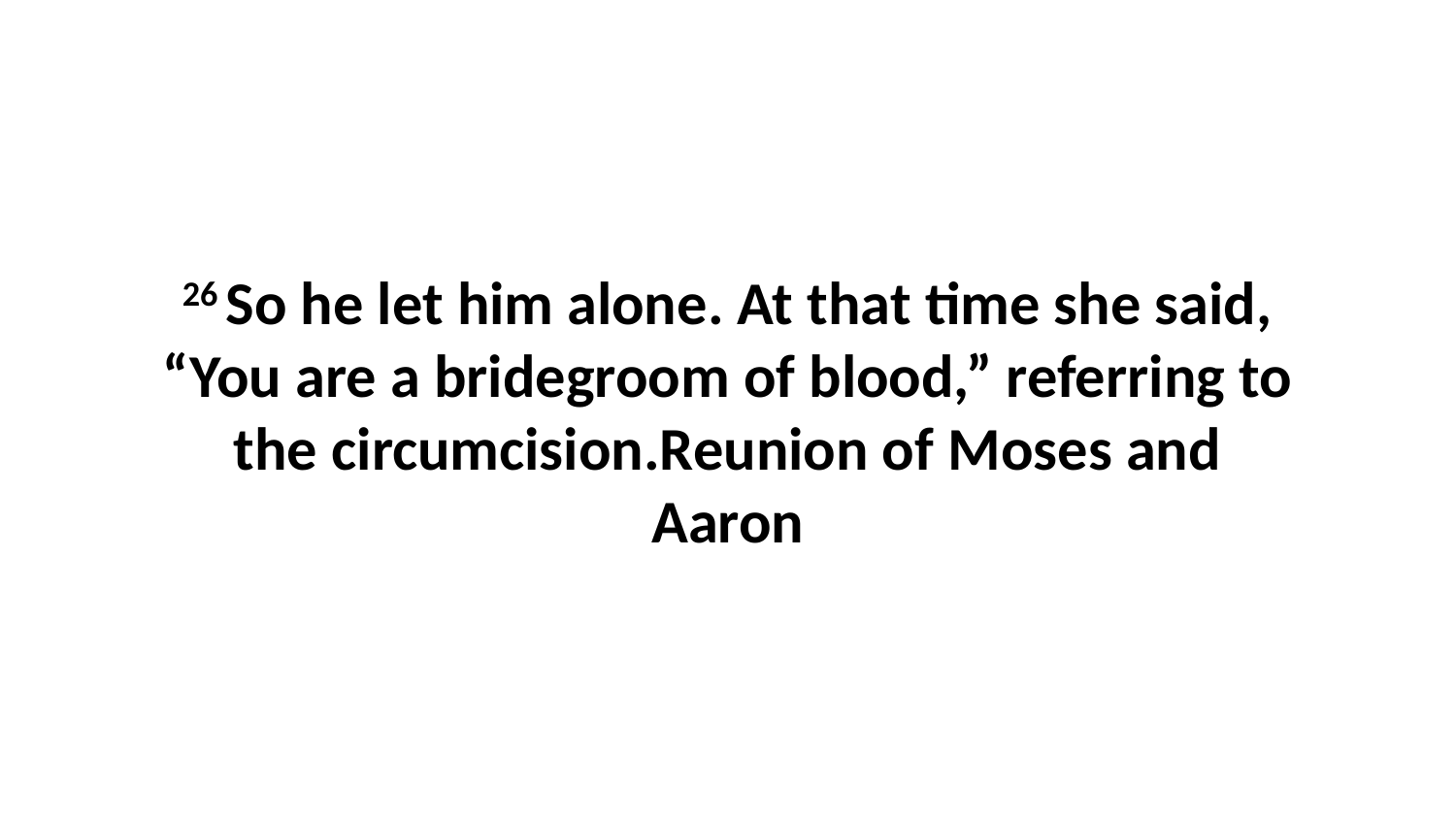

26 So he let him alone. At that time she said, “You are a bridegroom of blood,” referring to the circumcision.Reunion of Moses and Aaron